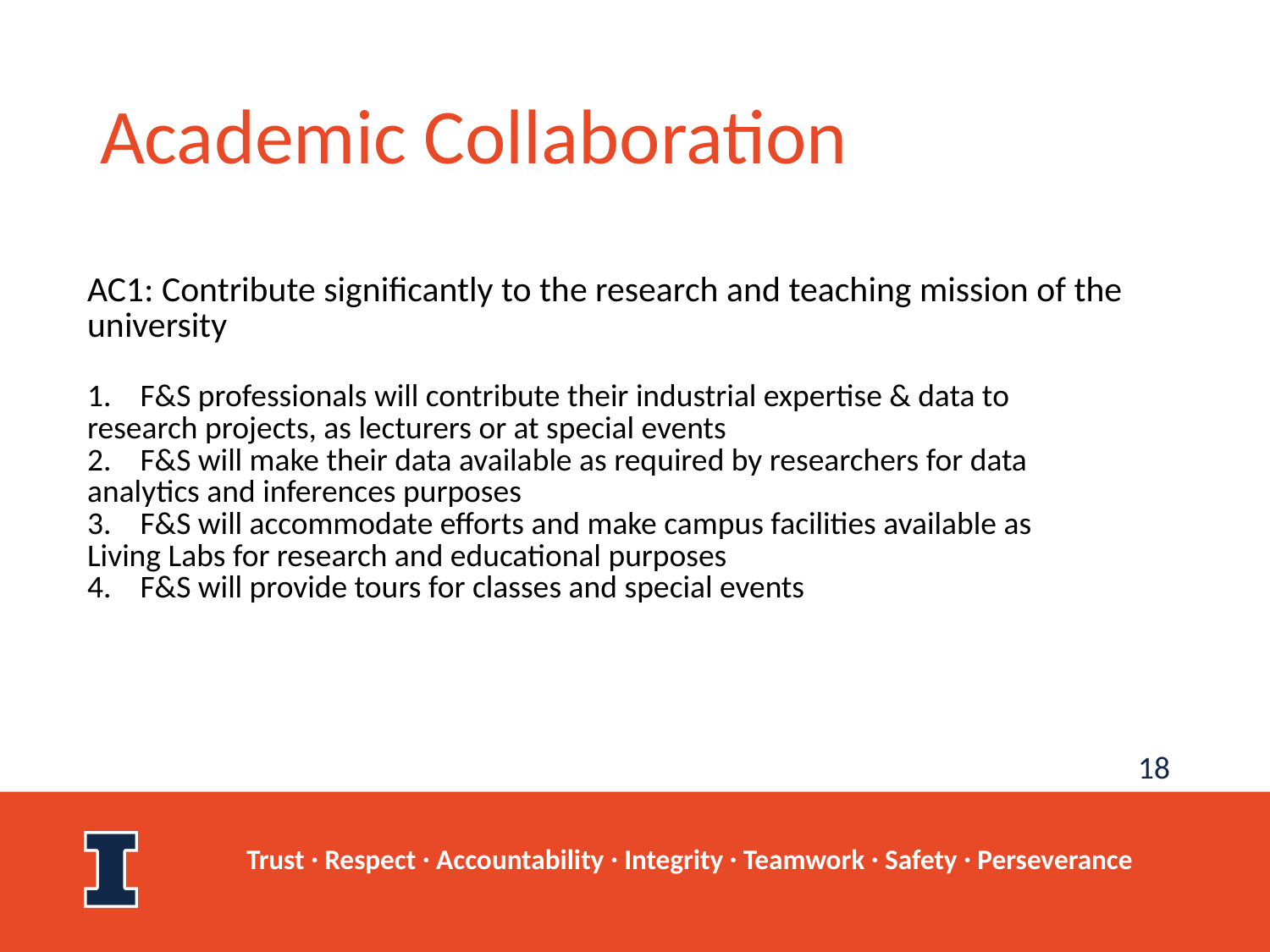

# Academic Collaboration
| AC1: Contribute significantly to the research and teaching mission of the university |
| --- |
| 1.    F&S professionals will contribute their industrial expertise & data to research projects, as lecturers or at special events 2.    F&S will make their data available as required by researchers for data analytics and inferences purposes 3.    F&S will accommodate efforts and make campus facilities available as Living Labs for research and educational purposes 4.    F&S will provide tours for classes and special events |
| --- |
18